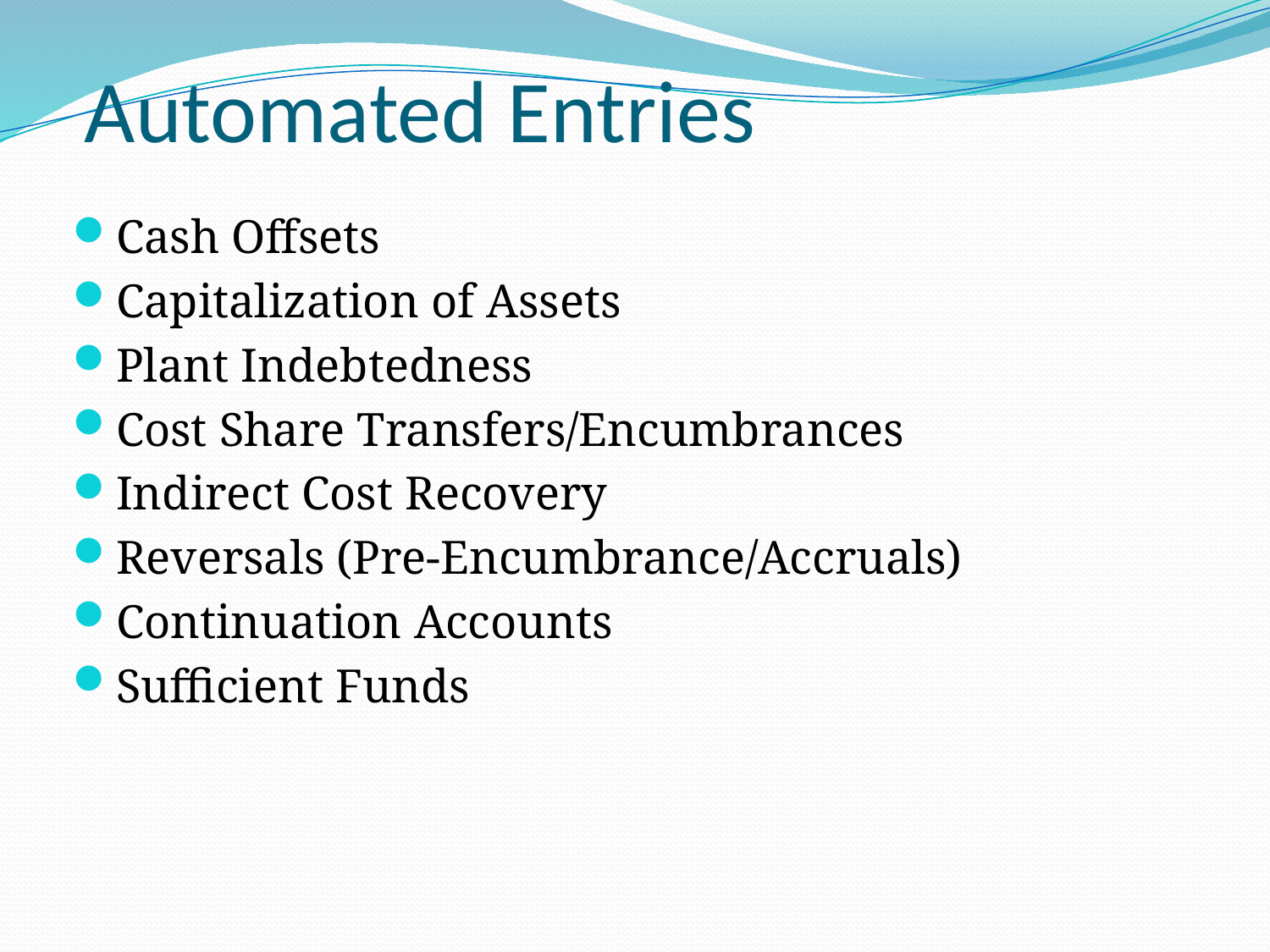

# Automated Entries
Cash Offsets
Capitalization of Assets
Plant Indebtedness
Cost Share Transfers/Encumbrances
Indirect Cost Recovery
Reversals (Pre-Encumbrance/Accruals)
Continuation Accounts
Sufficient Funds